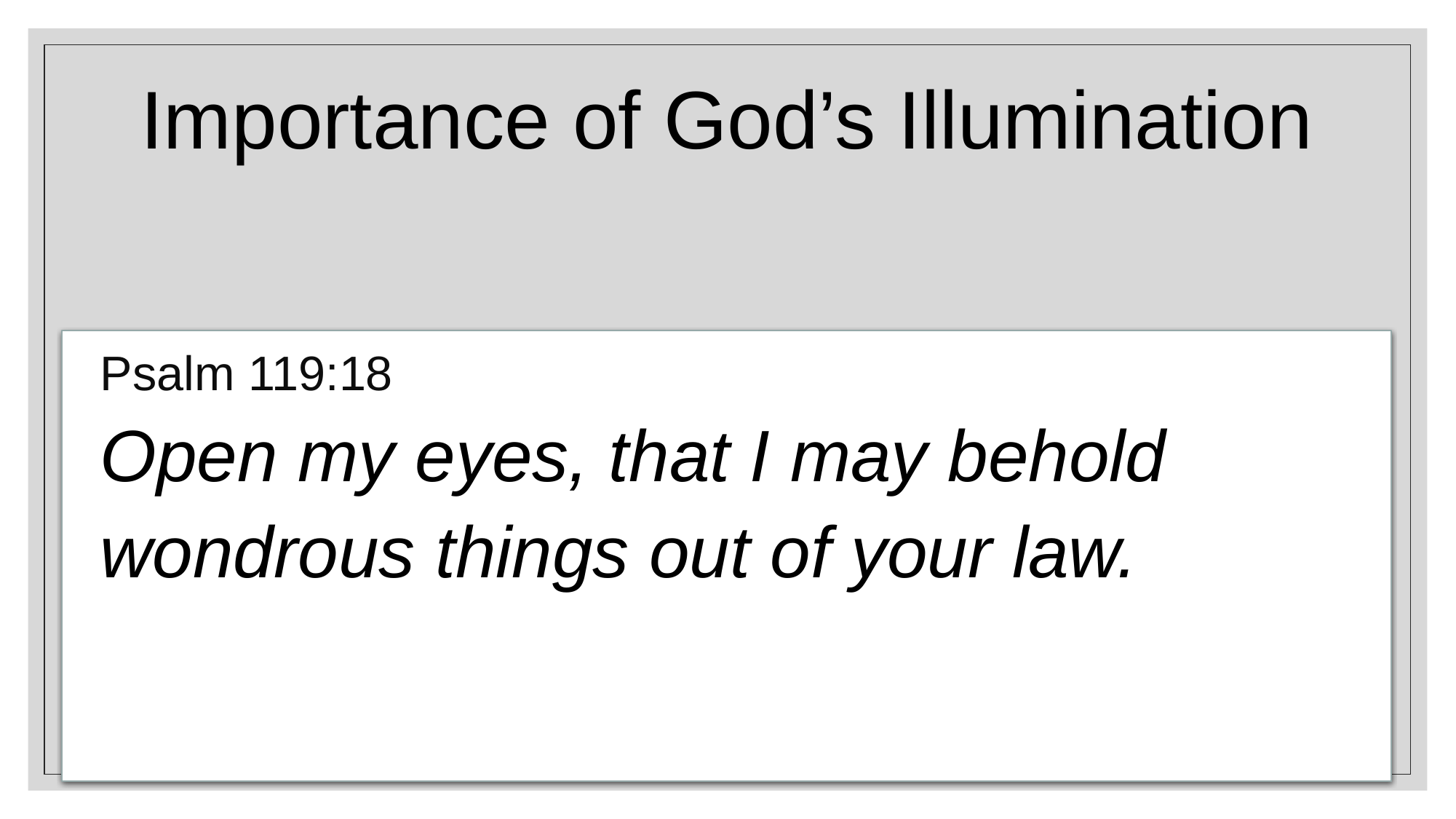

Importance of God’s Illumination
Psalm 119:18
Open my eyes, that I may behold
wondrous things out of your law.